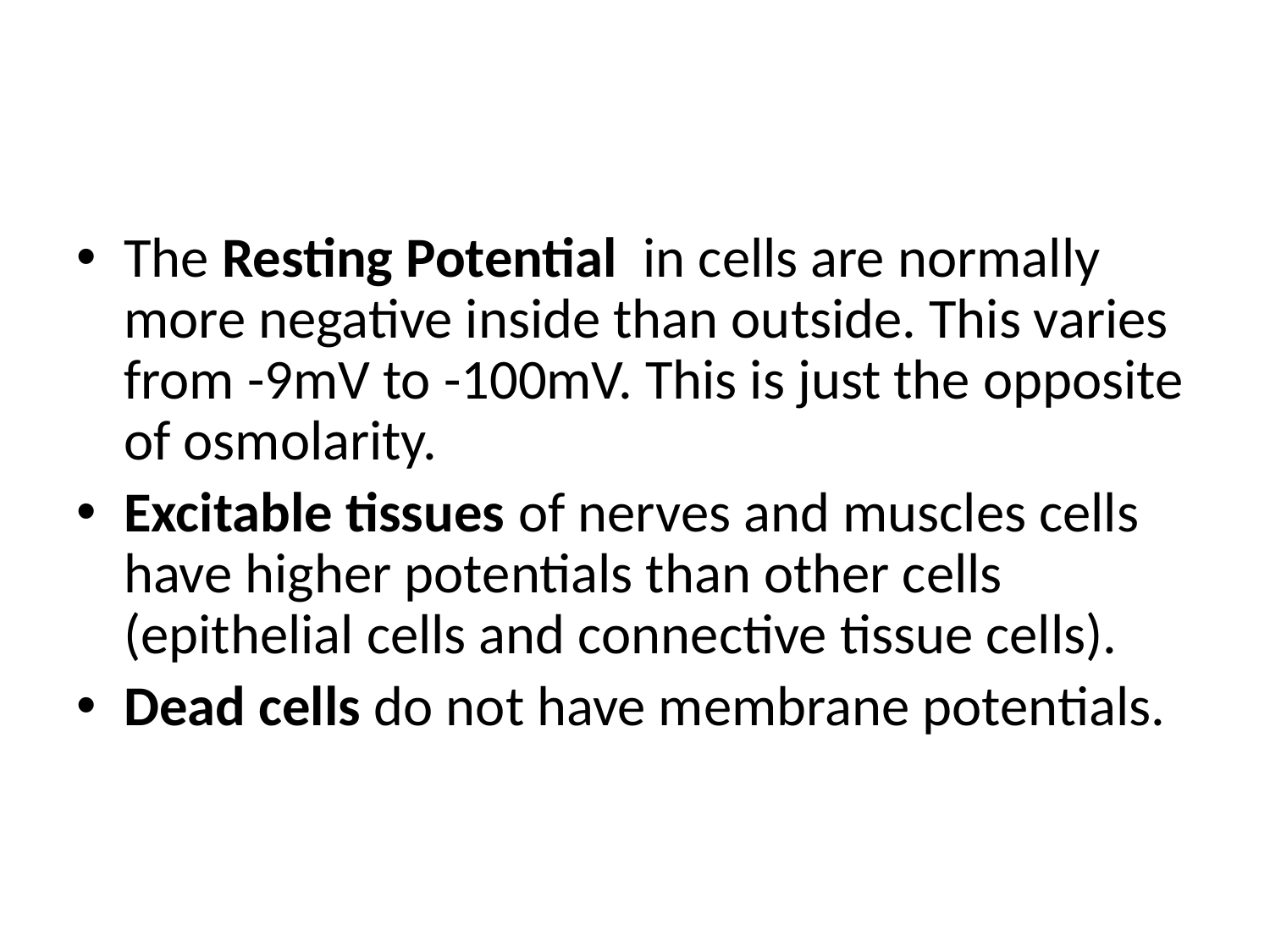

The Resting Potential  in cells are normally more negative inside than outside. This varies from -9mV to -100mV. This is just the opposite of osmolarity.
Excitable tissues of nerves and muscles cells have higher potentials than other cells (epithelial cells and connective tissue cells).
Dead cells do not have membrane potentials.